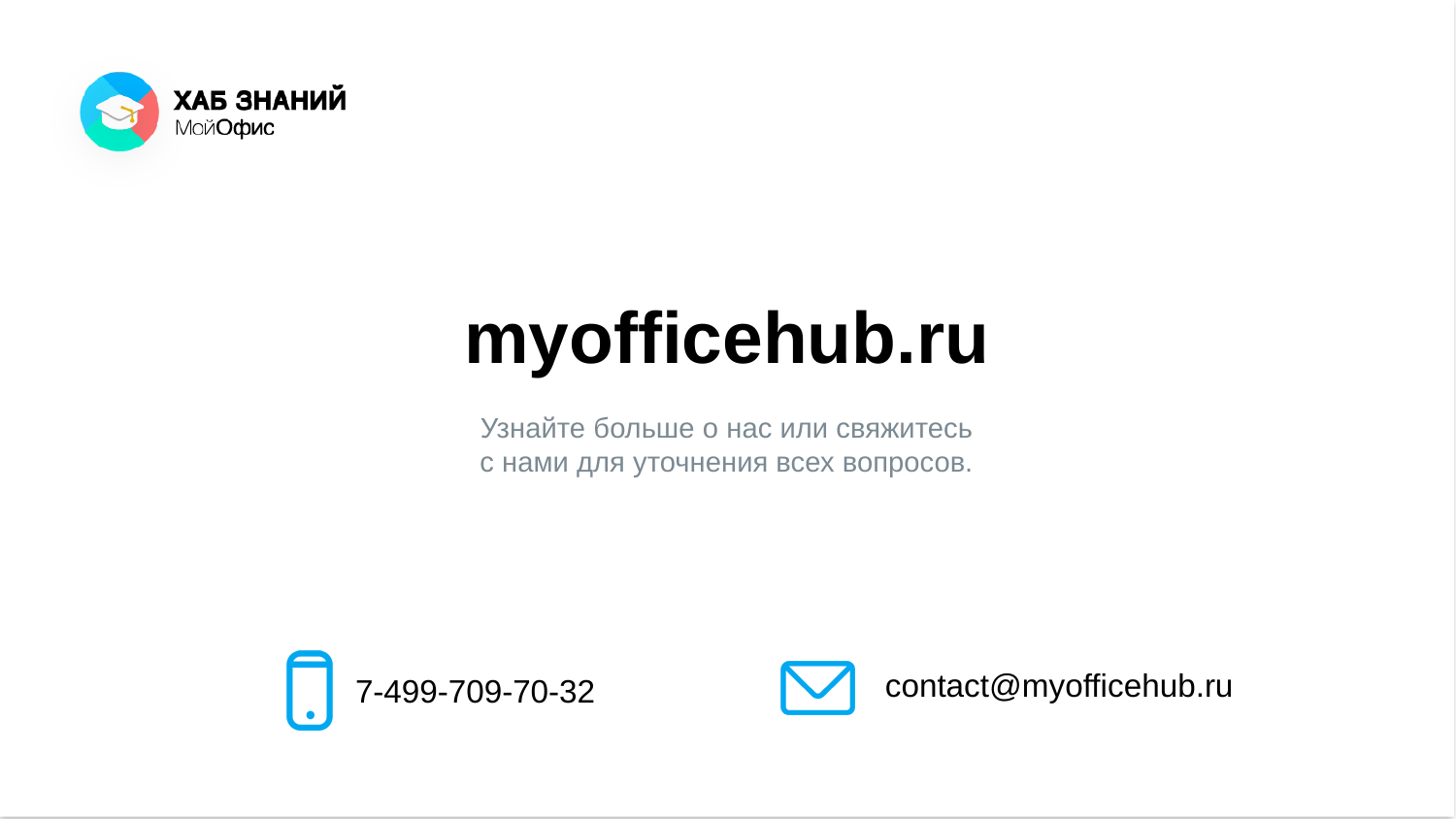

myofficehub.ru
Узнайте больше о нас или свяжитесь
с нами для уточнения всех вопросов.
contact@myofficehub.ru
7-499-709-70-32